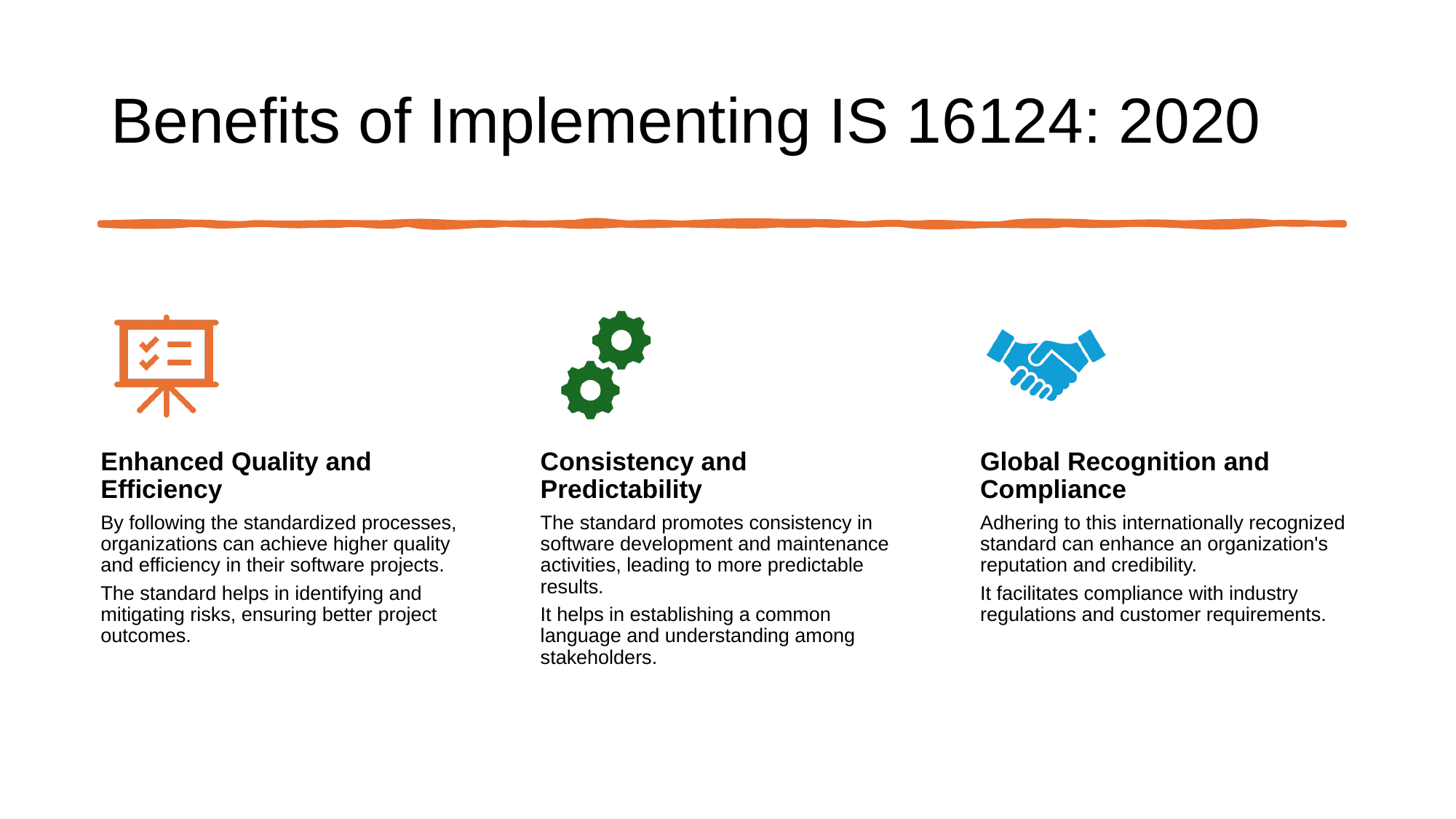

# Benefits of Implementing IS 16124: 2020

Enhanced Quality and Efficiency

Consistency and Predictability

Global Recognition and Compliance

By following the standardized processes, organizations can achieve higher quality and efficiency in their software projects.
The standard helps in identifying and mitigating risks, ensuring better project outcomes.

The standard promotes consistency in software development and maintenance activities, leading to more predictable results.
It helps in establishing a common language and understanding among stakeholders.

Adhering to this internationally recognized standard can enhance an organization's reputation and credibility.
It facilitates compliance with industry regulations and customer requirements.